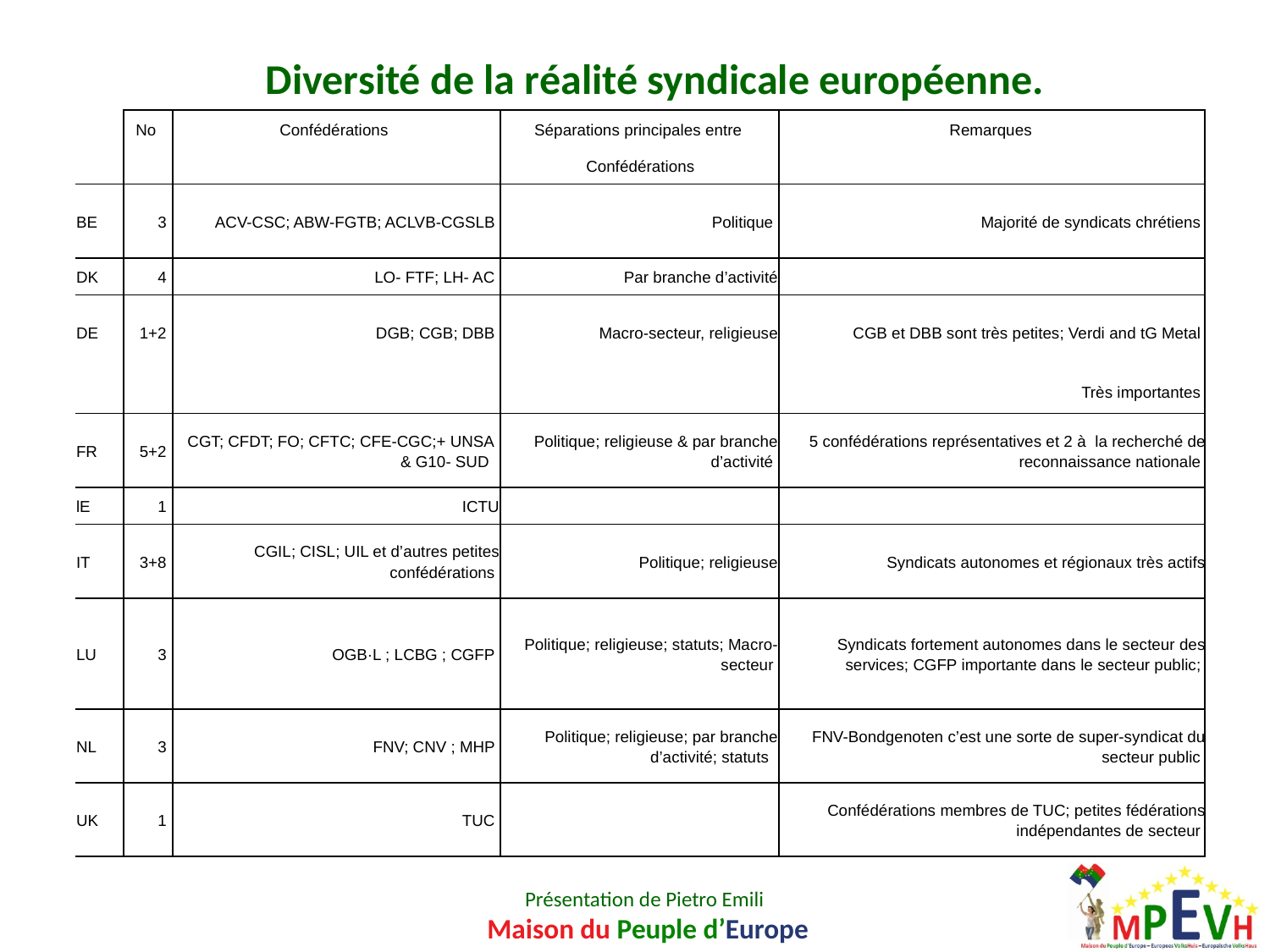

Diversité de la réalité syndicale européenne.
|  | No | Confédérations | Séparations principales entre | Remarques |
| --- | --- | --- | --- | --- |
|  |  |  | Confédérations |  |
| BE | 3 | ACV-CSC; ABW-FGTB; ACLVB-CGSLB | Politique | Majorité de syndicats chrétiens |
| DK | 4 | LO- FTF; LH- AC | Par branche d’activité |  |
| DE | 1+2 | DGB; CGB; DBB | Macro-secteur, religieuse | CGB et DBB sont très petites; Verdi and tG Metal |
|  |  |  |  | Très importantes |
| FR | 5+2 | CGT; CFDT; FO; CFTC; CFE-CGC;+ UNSA & G10- SUD | Politique; religieuse & par branche d’activité | 5 confédérations représentatives et 2 à la recherché de reconnaissance nationale |
| lE | 1 | ICTU |  |  |
| IT | 3+8 | CGIL; CISL; UIL et d’autres petites confédérations | Politique; religieuse | Syndicats autonomes et régionaux très actifs |
| LU | 3 | OGB·L ; LCBG ; CGFP | Politique; religieuse; statuts; Macro-secteur | Syndicats fortement autonomes dans le secteur des services; CGFP importante dans le secteur public; |
| NL | 3 | FNV; CNV ; MHP | Politique; religieuse; par branche d’activité; statuts | FNV-Bondgenoten c’est une sorte de super-syndicat du secteur public |
| UK | 1 | TUC |  | Confédérations membres de TUC; petites fédérations indépendantes de secteur |